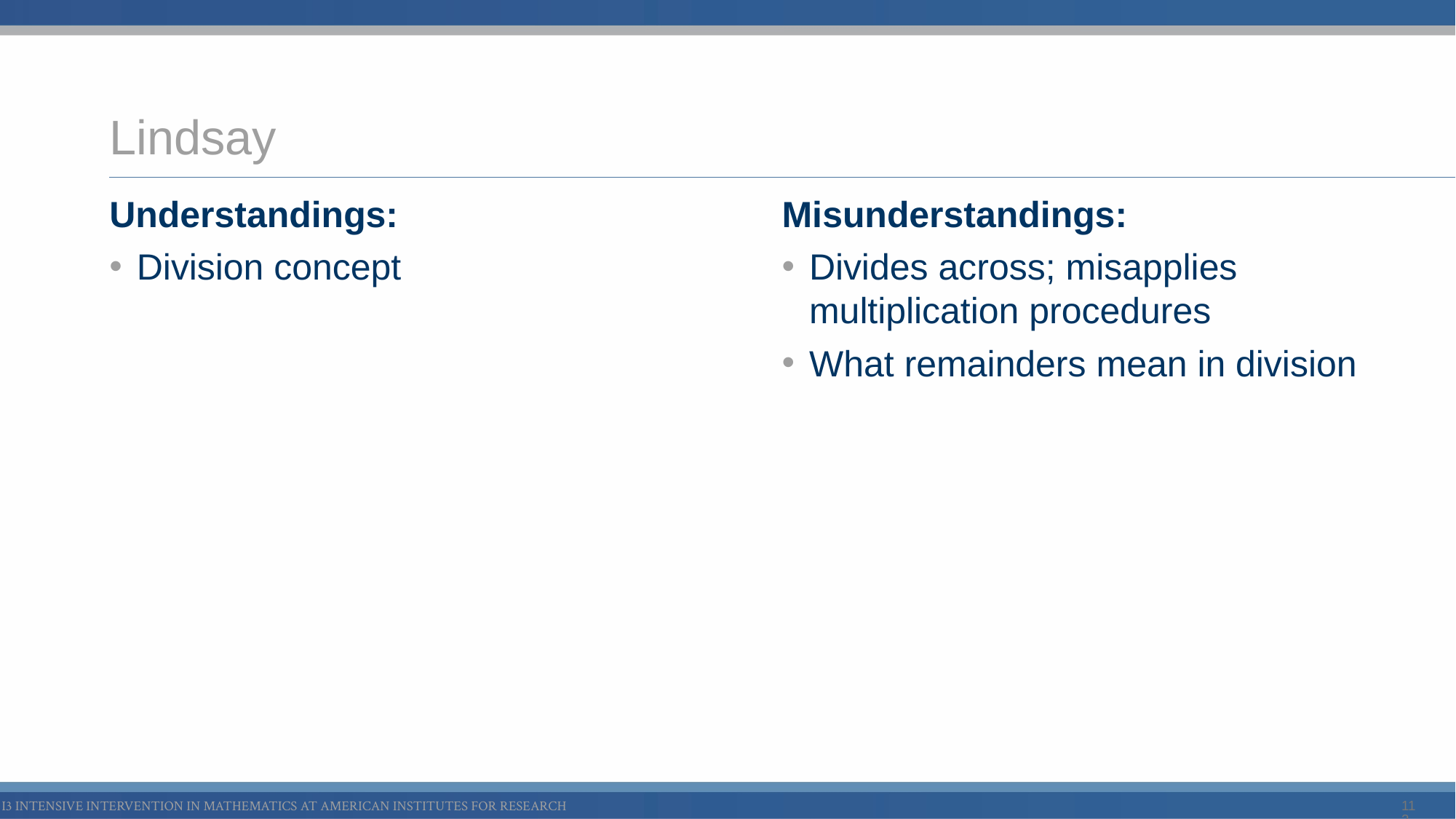

# Lindsay
Understandings:
Division concept
Misunderstandings:
Divides across; misapplies multiplication procedures
What remainders mean in division
112